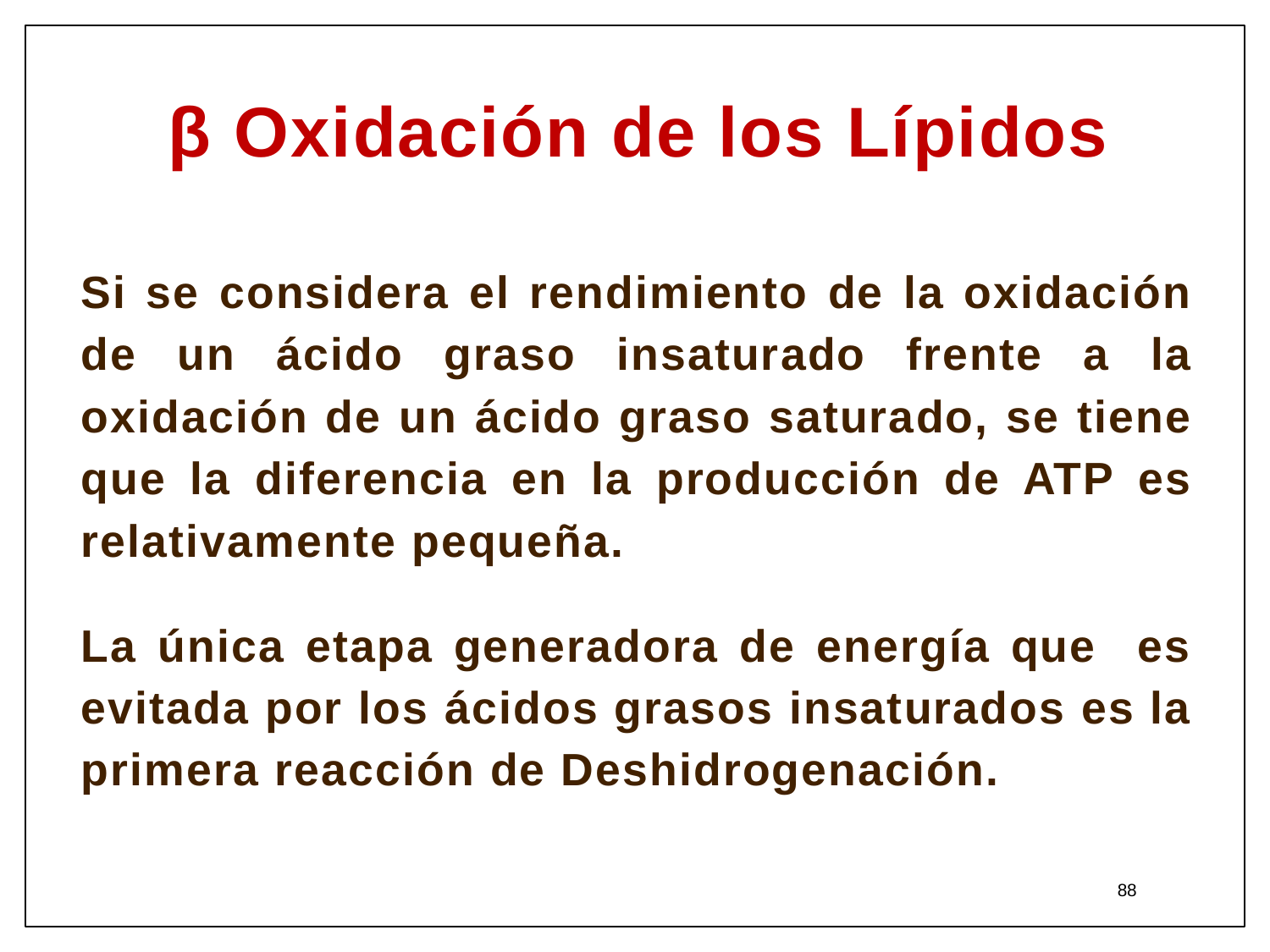

β Oxidación de los Lípidos
Si se considera el rendimiento de la oxidación de un ácido graso insaturado frente a la oxidación de un ácido graso saturado, se tiene que la diferencia en la producción de ATP es relativamente pequeña.

La única etapa generadora de energía que  es evitada por los ácidos grasos insaturados es la primera reacción de Deshidrogenación.
88